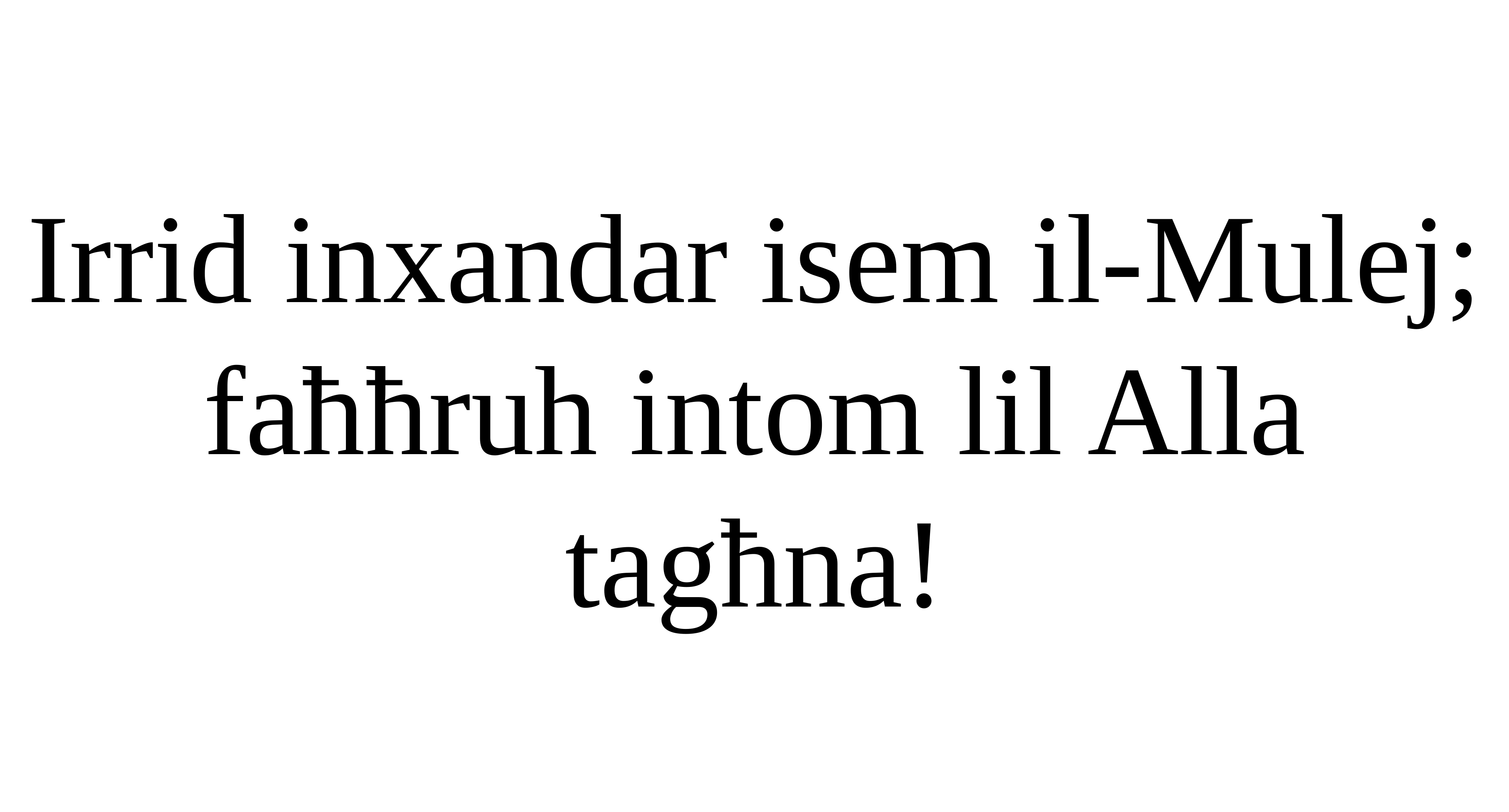

Irrid inxandar isem il-Mulej;
faħħruh intom lil Alla tagħna!
Salm Responsorjali
Salm Responsorjali